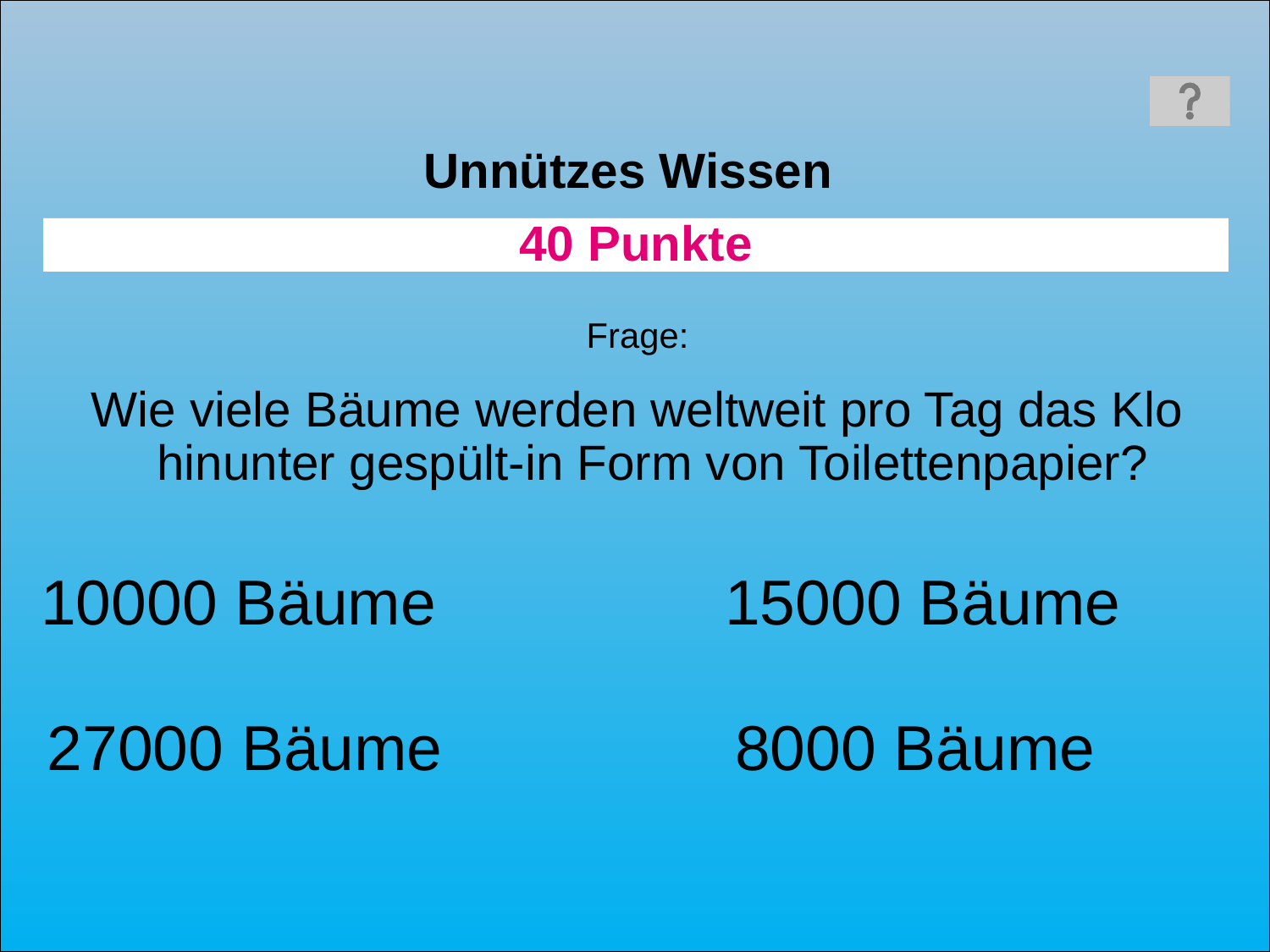

Unnützes Wissen
40 Punkte
Frage:
Wie viele Bäume werden weltweit pro Tag das Klo hinunter gespült-in Form von Toilettenpapier?
10000 Bäume
15000 Bäume
27000 Bäume
8000 Bäume
17